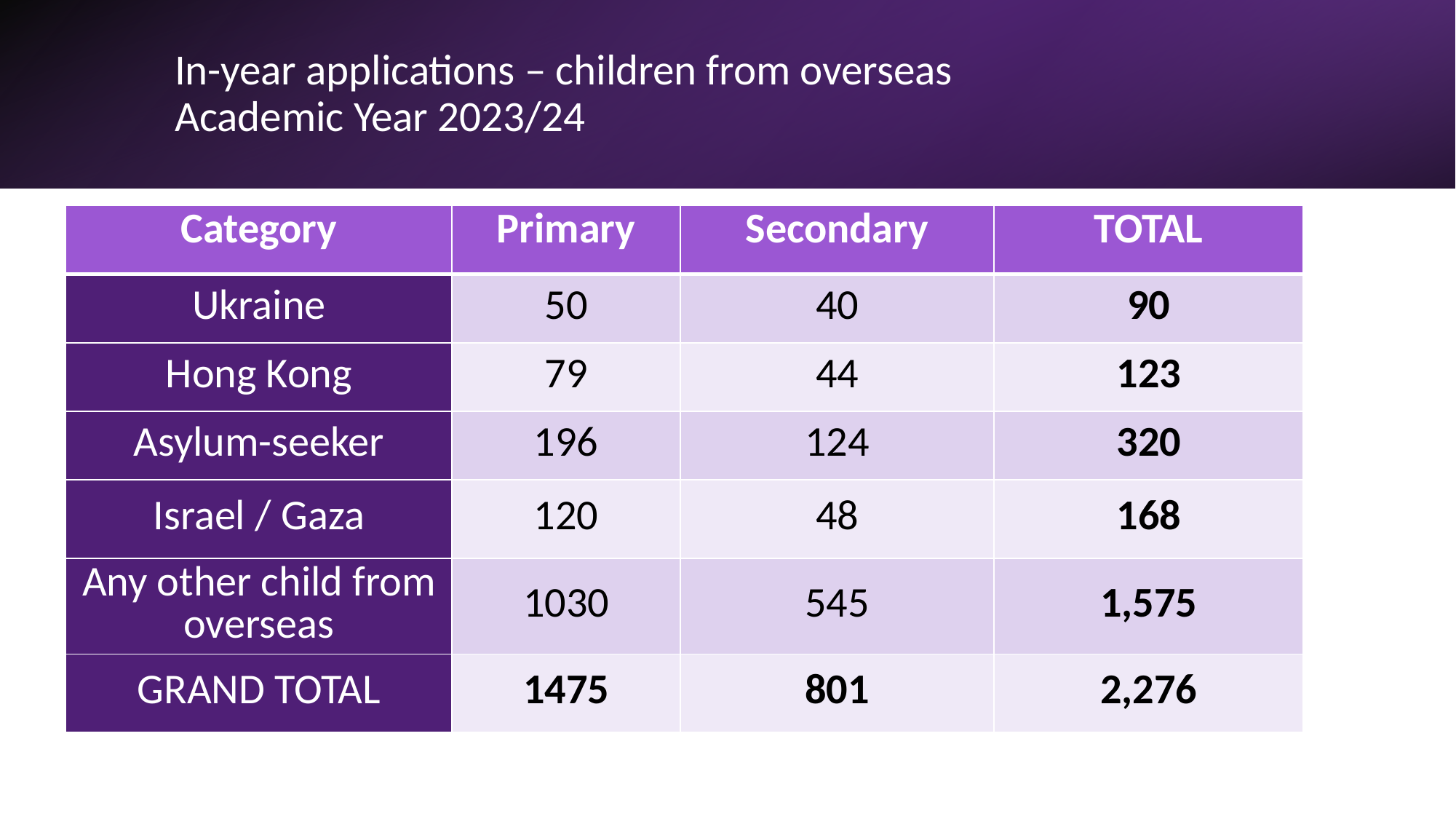

# In-year applications – children from overseas Academic Year 2023/24
| Category | Primary | Secondary | TOTAL |
| --- | --- | --- | --- |
| Ukraine | 50 | 40 | 90 |
| Hong Kong | 79 | 44 | 123 |
| Asylum-seeker | 196 | 124 | 320 |
| Israel / Gaza | 120 | 48 | 168 |
| Any other child from overseas | 1030 | 545 | 1,575 |
| GRAND TOTAL | 1475 | 801 | 2,276 |